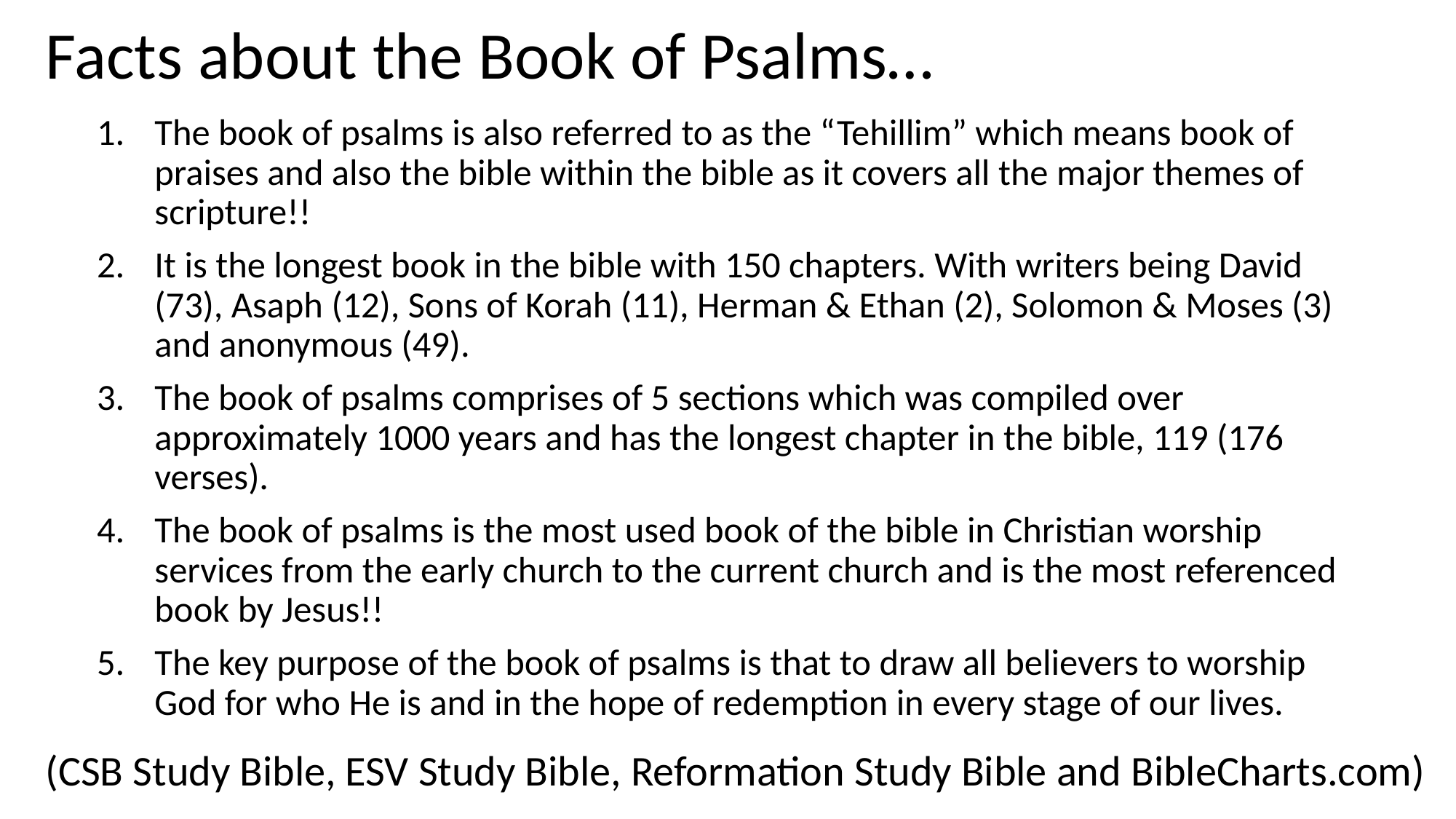

# Facts about the Book of Psalms…
The book of psalms is also referred to as the “Tehillim” which means book of praises and also the bible within the bible as it covers all the major themes of scripture!!
It is the longest book in the bible with 150 chapters. With writers being David (73), Asaph (12), Sons of Korah (11), Herman & Ethan (2), Solomon & Moses (3) and anonymous (49).
The book of psalms comprises of 5 sections which was compiled over approximately 1000 years and has the longest chapter in the bible, 119 (176 verses).
The book of psalms is the most used book of the bible in Christian worship services from the early church to the current church and is the most referenced book by Jesus!!
The key purpose of the book of psalms is that to draw all believers to worship God for who He is and in the hope of redemption in every stage of our lives.

(CSB Study Bible, ESV Study Bible, Reformation Study Bible and BibleCharts.com)